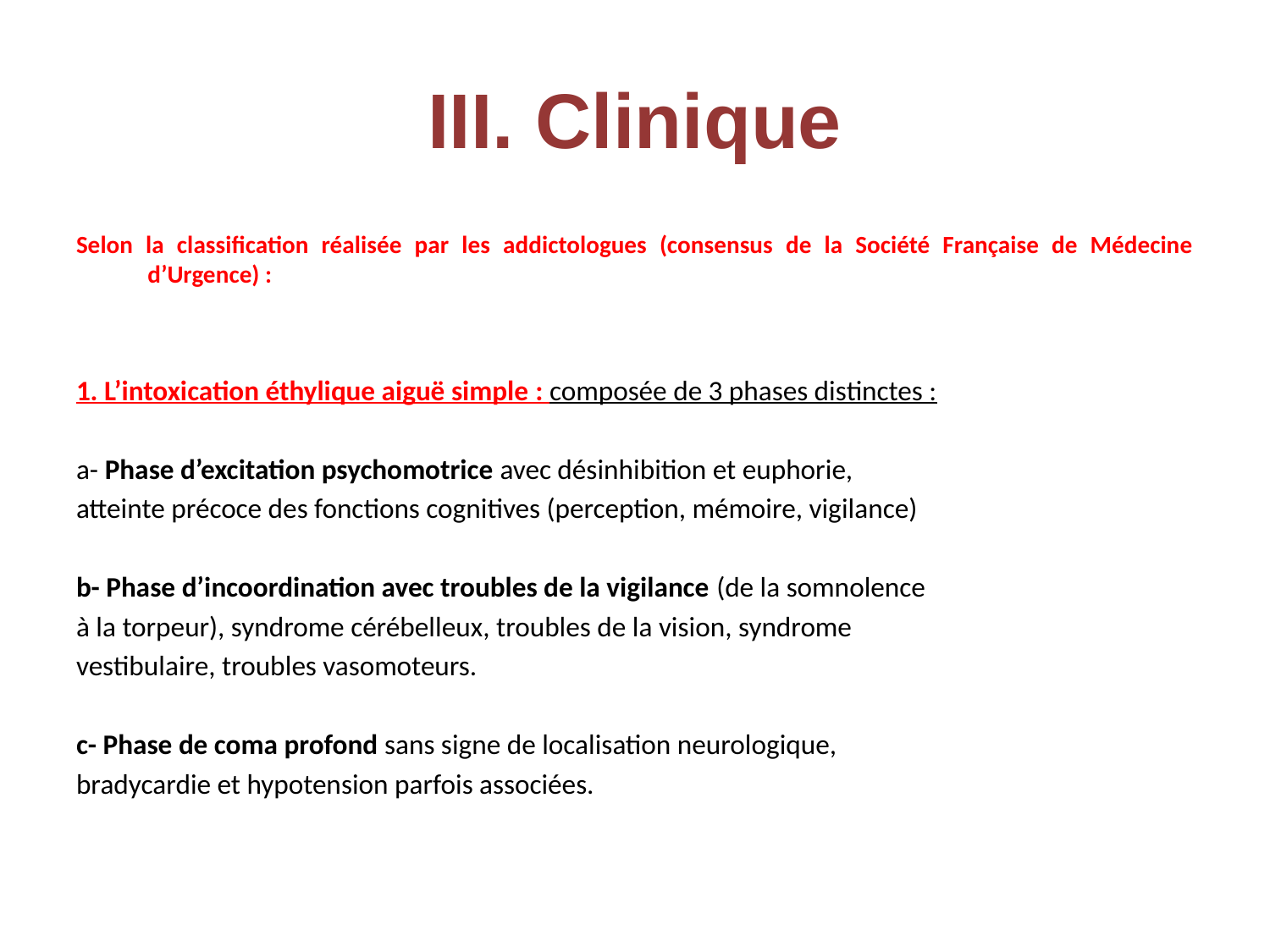

# III. Clinique
Selon la classification réalisée par les addictologues (consensus de la Société Française de Médecine d’Urgence) :

1. L’intoxication éthylique aiguë simple : composée de 3 phases distinctes :

a- Phase d’excitation psychomotrice avec désinhibition et euphorie,
atteinte précoce des fonctions cognitives (perception, mémoire, vigilance)

b- Phase d’incoordination avec troubles de la vigilance (de la somnolence
à la torpeur), syndrome cérébelleux, troubles de la vision, syndrome
vestibulaire, troubles vasomoteurs.

c- Phase de coma profond sans signe de localisation neurologique,
bradycardie et hypotension parfois associées.